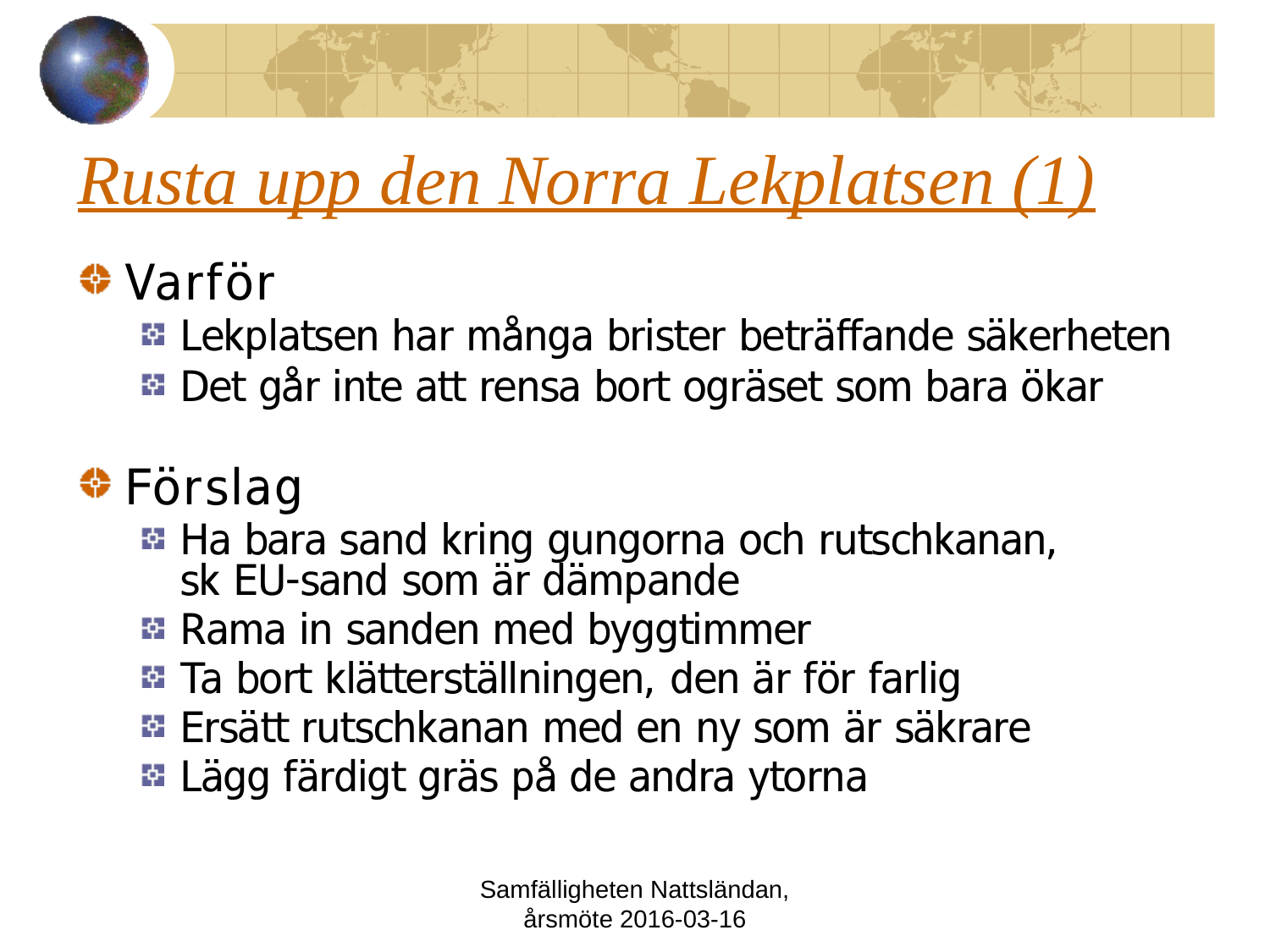

# Rusta upp den Norra Lekplatsen (1)
Varför
Lekplatsen har många brister beträffande säkerheten
Det går inte att rensa bort ogräset som bara ökar
Förslag
Ha bara sand kring gungorna och rutschkanan,
sk EU-sand som är dämpande
Rama in sanden med byggtimmer
Ta bort klätterställningen, den är för farlig
Ersätt rutschkanan med en ny som är säkrare
Lägg färdigt gräs på de andra ytorna
Samfälligheten Nattsländan, årsmöte 2016-03-16